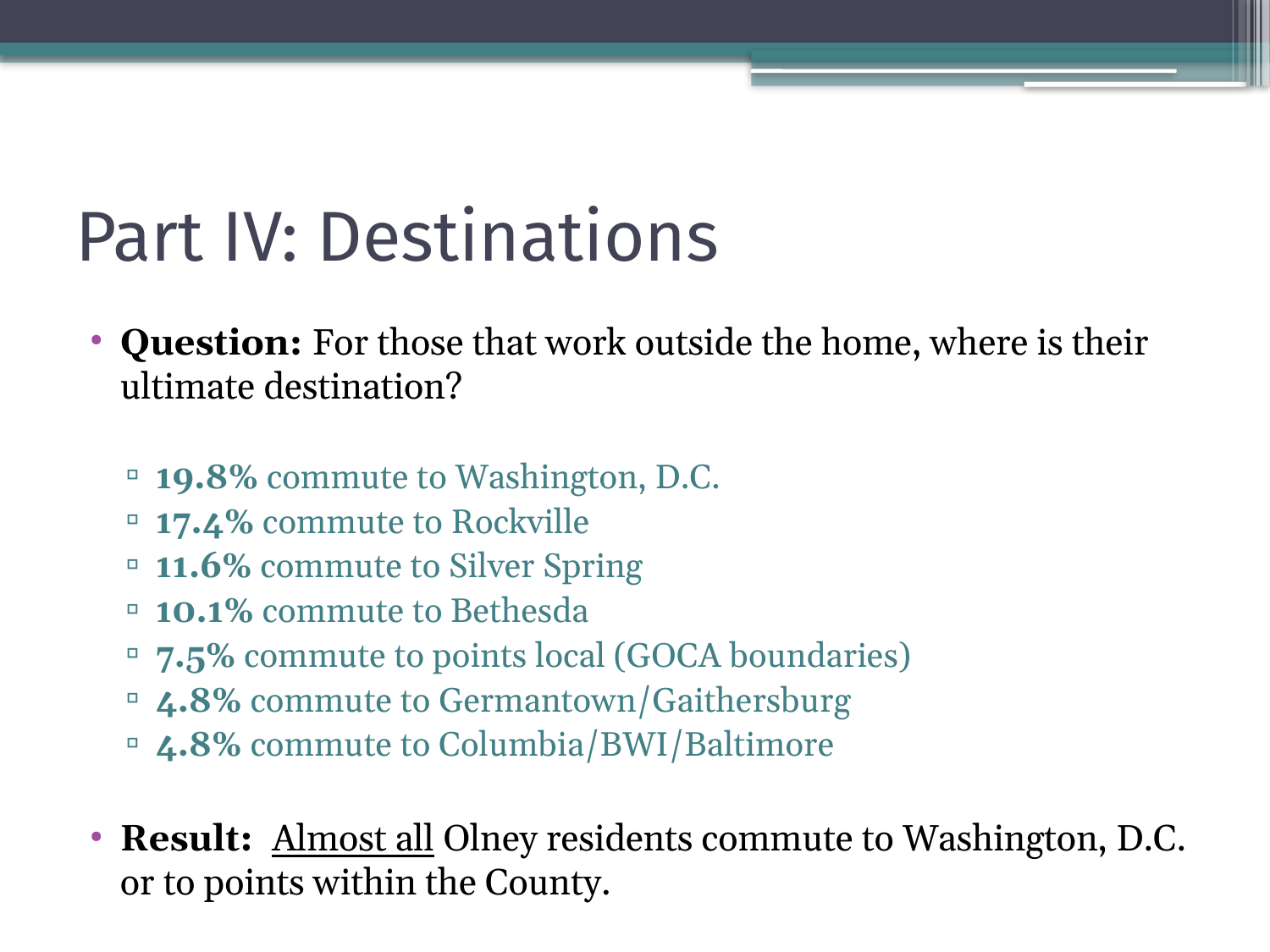

# Part IV: Destinations
Question: For those that work outside the home, where is their ultimate destination?

19.8% commute to Washington, D.C.
17.4% commute to Rockville
11.6% commute to Silver Spring
10.1% commute to Bethesda
7.5% commute to points local (GOCA boundaries)
4.8% commute to Germantown/Gaithersburg
4.8% commute to Columbia/BWI/Baltimore

Result:  Almost all Olney residents commute to Washington, D.C. or to points within the County.